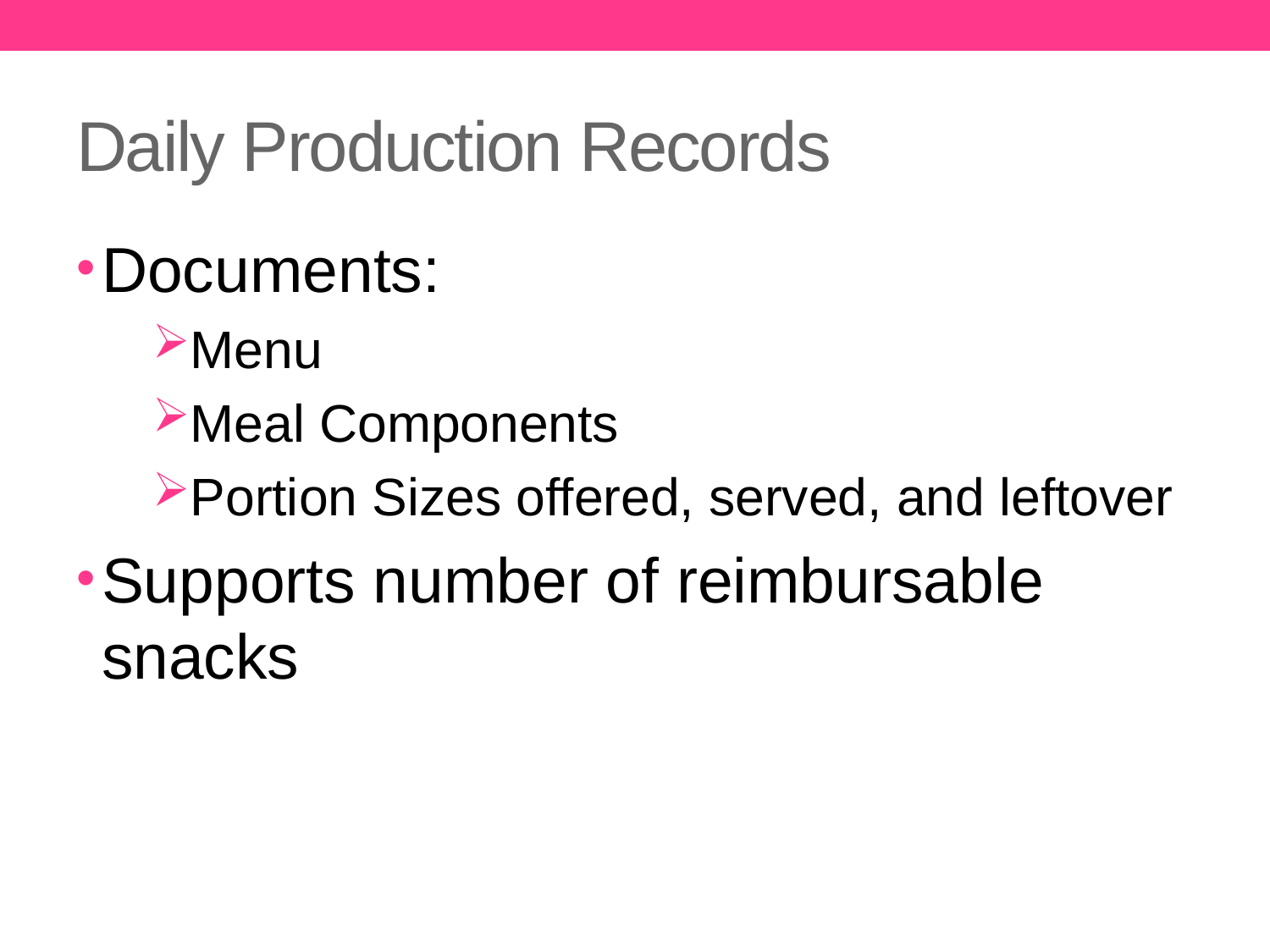

# Daily Production Records
Documents:
Menu
Meal Components
Portion Sizes offered, served, and leftover
Supports number of reimbursable snacks